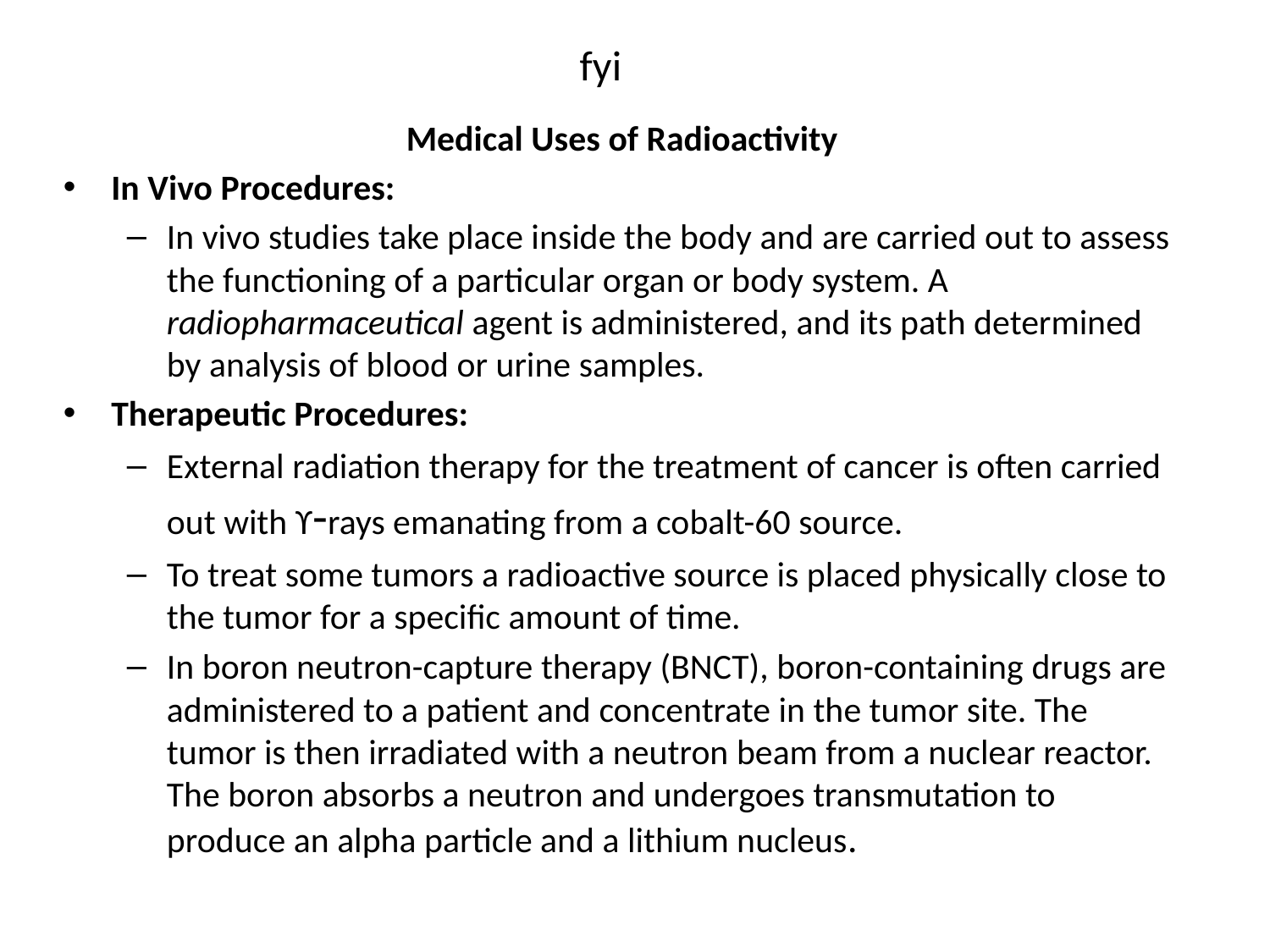

fyi
Medical Uses of Radioactivity
In Vivo Procedures:
In vivo studies take place inside the body and are carried out to assess the functioning of a particular organ or body system. A radiopharmaceutical agent is administered, and its path determined by analysis of blood or urine samples.
Therapeutic Procedures:
External radiation therapy for the treatment of cancer is often carried out with ϒ-rays emanating from a cobalt-60 source.
To treat some tumors a radioactive source is placed physically close to the tumor for a specific amount of time.
In boron neutron-capture therapy (BNCT), boron-containing drugs are administered to a patient and concentrate in the tumor site. The tumor is then irradiated with a neutron beam from a nuclear reactor. The boron absorbs a neutron and undergoes transmutation to produce an alpha particle and a lithium nucleus.